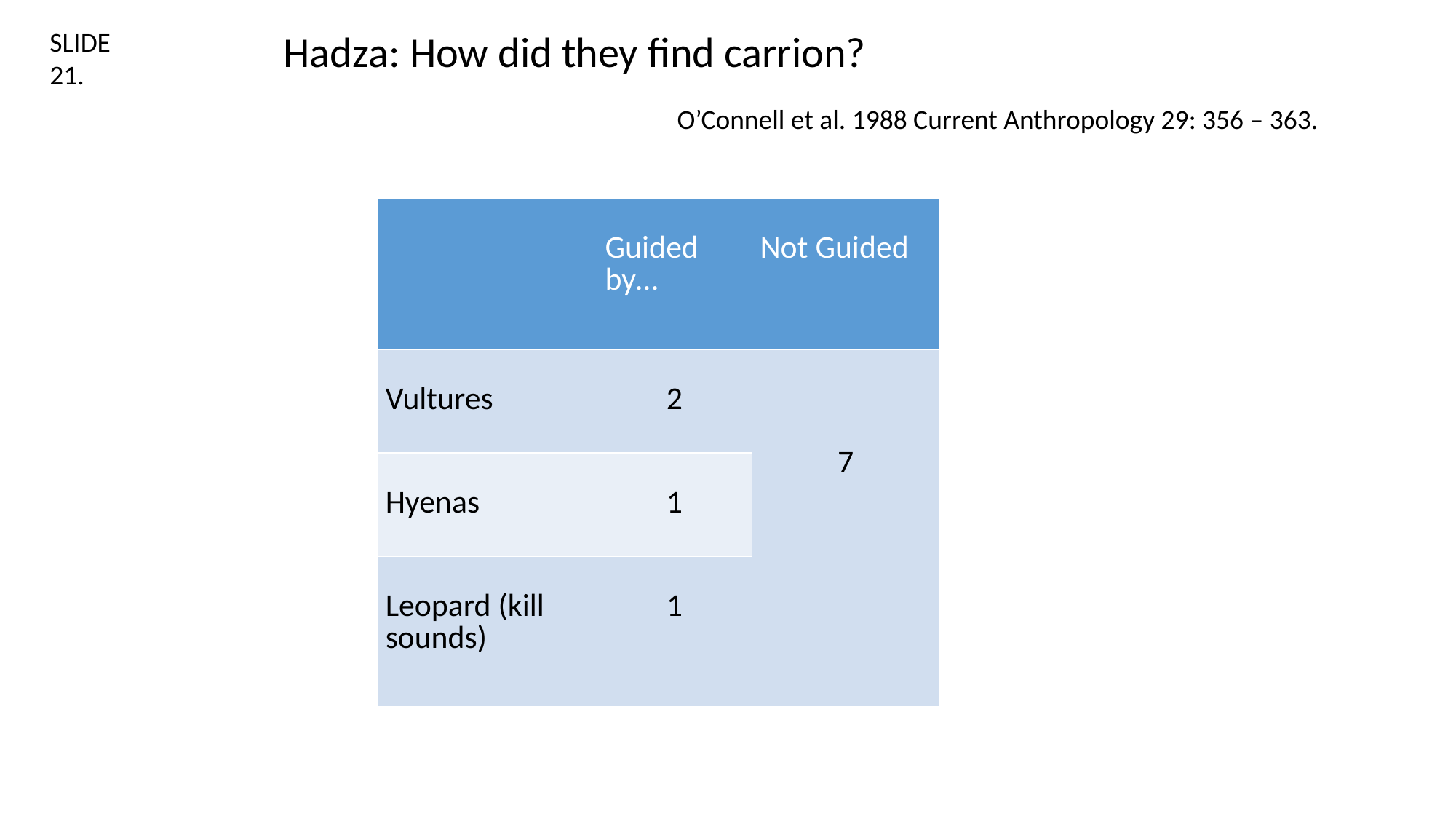

SLIDE 21.
Hadza: How did they find carrion?
O’Connell et al. 1988 Current Anthropology 29: 356 – 363.
|  | Guided by… | Not Guided |
| --- | --- | --- |
| Vultures | 2 | 7 |
| Hyenas | 1 |  |
| Leopard (kill sounds) | 1 |  |